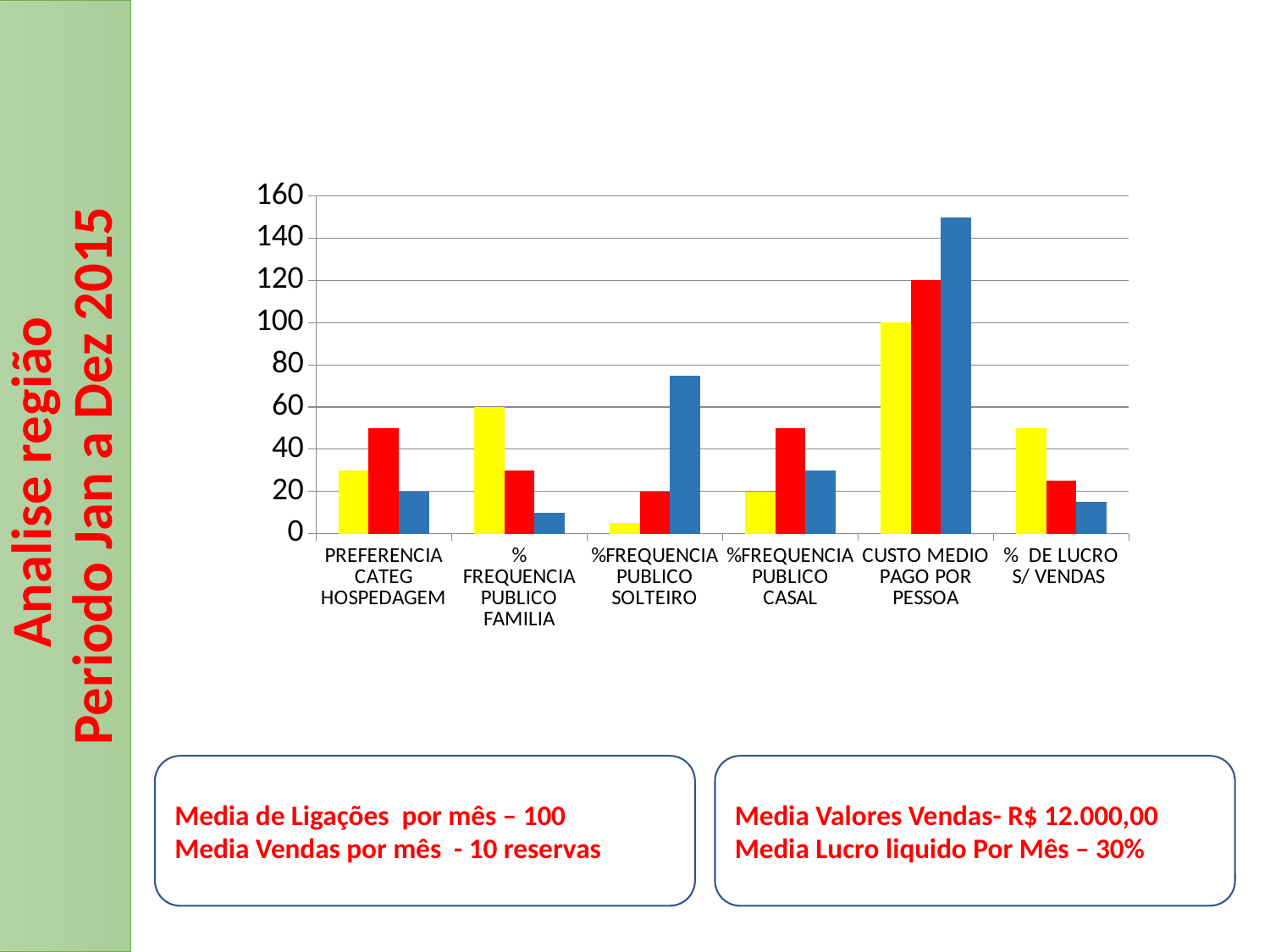

### Chart

| Category | COLONIA DE FERIAS | POUSADAS | HOTEIS |
|---|---|---|---|
| PREFERENCIA CATEG HOSPEDAGEM | 30.0 | 50.0 | 20.0 |
| % FREQUENCIA PUBLICO FAMILIA | 60.0 | 30.0 | 10.0 |
| %FREQUENCIA PUBLICO SOLTEIRO | 5.0 | 20.0 | 75.0 |
| %FREQUENCIA PUBLICO CASAL | 20.0 | 50.0 | 30.0 |
| CUSTO MEDIO PAGO POR PESSOA | 100.0 | 120.0 | 150.0 |
| %  DE LUCRO S/ VENDAS  | 50.0 | 25.0 | 15.0 |
# Analise região
Periodo Jan a Dez 2015
Media de Ligações  por mês – 100
Media Vendas por mês  - 10 reservas
Media Valores Vendas- R$ 12.000,00
Media Lucro liquido Por Mês – 30%